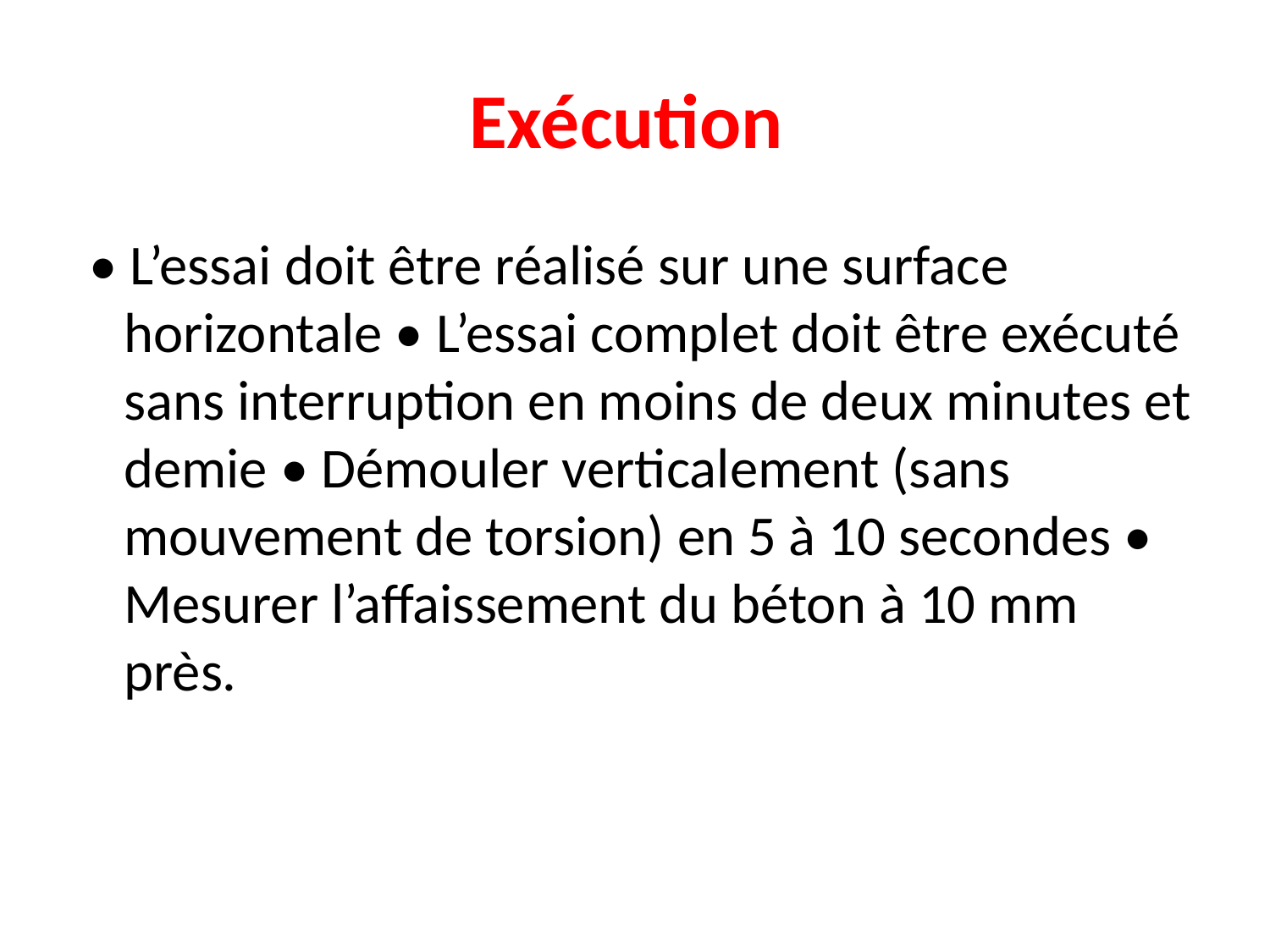

# Exécution
 • L’essai doit être réalisé sur une surface horizontale • L’essai complet doit être exécuté sans interruption en moins de deux minutes et demie • Démouler verticalement (sans mouvement de torsion) en 5 à 10 secondes • Mesurer l’affaissement du béton à 10 mm près.